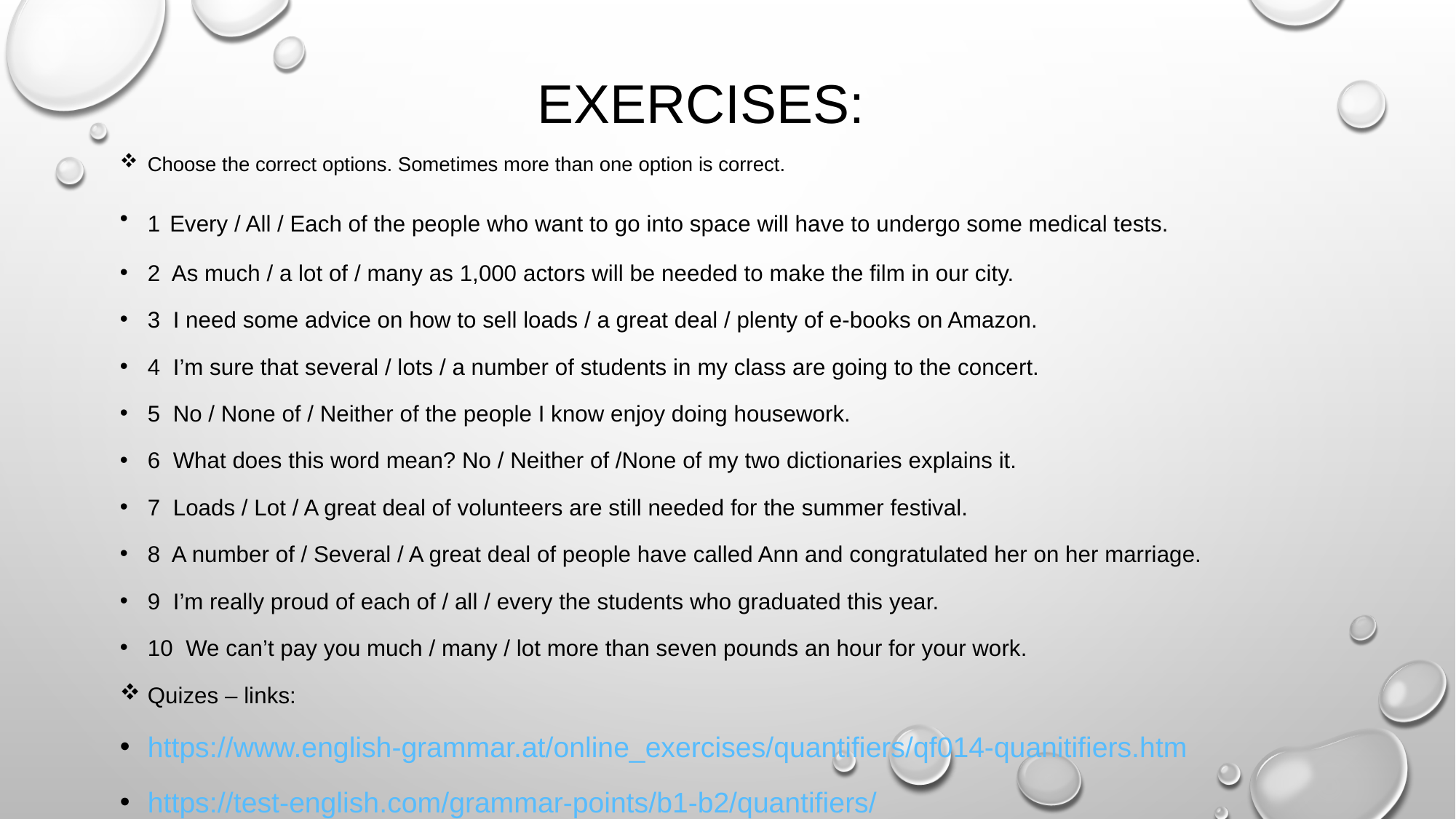

# Exercises:
Choose the correct options. Sometimes more than one option is correct.
1 Every / All / Each of the people who want to go into space will have to undergo some medical tests.
2  As much / a lot of / many as 1,000 actors will be needed to make the film in our city.
3  I need some advice on how to sell loads / a great deal / plenty of e-books on Amazon.
4  I’m sure that several / lots / a number of students in my class are going to the concert.
5  No / None of / Neither of the people I know enjoy doing housework.
6  What does this word mean? No / Neither of /None of my two dictionaries explains it.
7  Loads / Lot / A great deal of volunteers are still needed for the summer festival.
8  A number of / Several / A great deal of people have called Ann and congratulated her on her marriage.
9  I’m really proud of each of / all / every the students who graduated this year.
10  We can’t pay you much / many / lot more than seven pounds an hour for your work.
Quizes – links:
https://www.english-grammar.at/online_exercises/quantifiers/qf014-quanitifiers.htm
https://test-english.com/grammar-points/b1-b2/quantifiers/